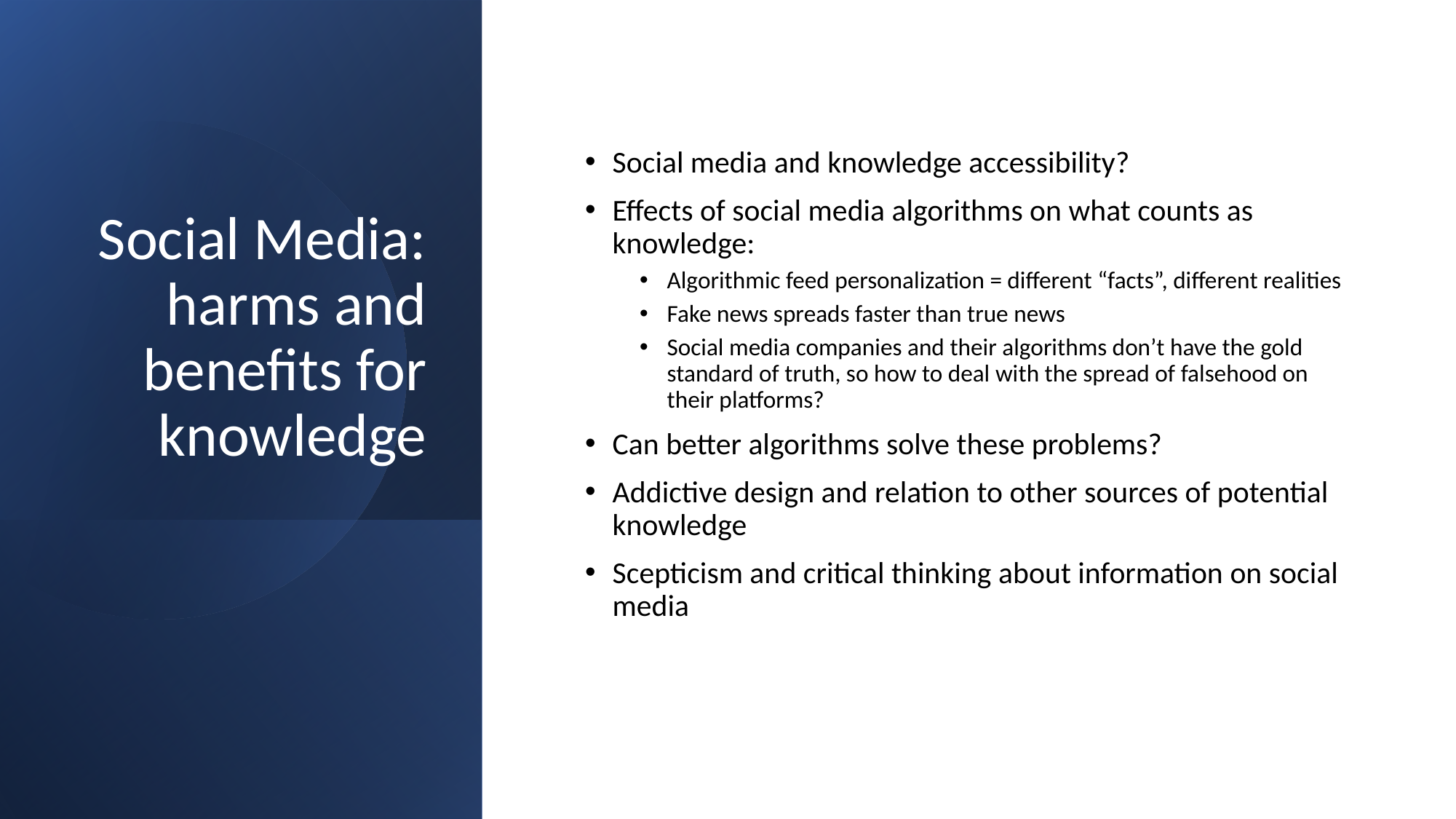

# Social Media: harms and benefits for knowledge
Social media and knowledge accessibility?
Effects of social media algorithms on what counts as knowledge:
Algorithmic feed personalization = different “facts”, different realities
Fake news spreads faster than true news
Social media companies and their algorithms don’t have the gold  standard of truth, so how to deal with the spread of falsehood on their platforms?
Can better algorithms solve these problems?
Addictive design and relation to other sources of potential knowledge
Scepticism and critical thinking about information on social media